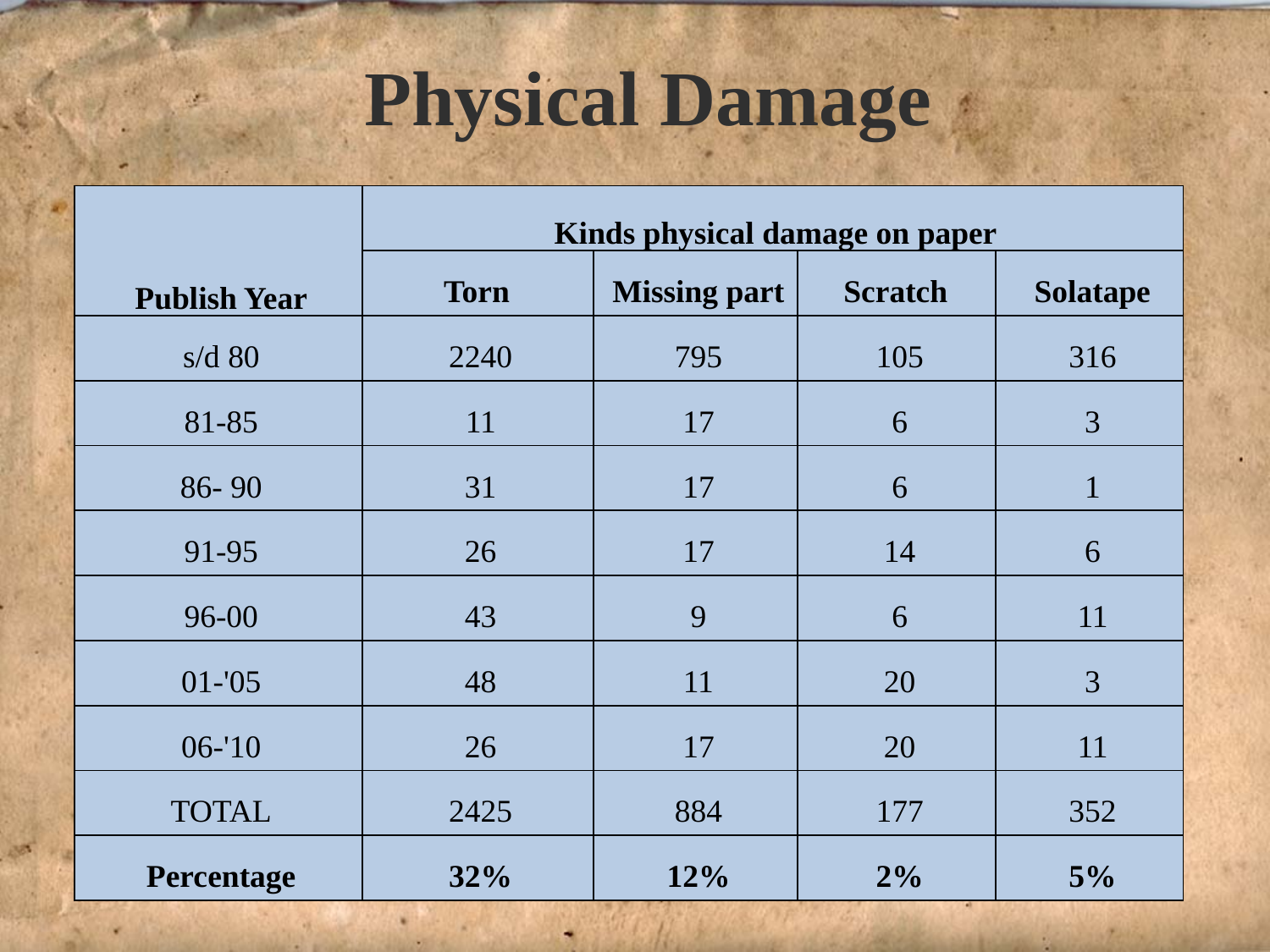

Physical Damage
| Publish Year | Kinds physical damage on paper |  |  |  |
| --- | --- | --- | --- | --- |
|  | Torn | Missing part | Scratch | Solatape |
| s/d 80 | 2240 | 795 | 105 | 316 |
| 81-85 | 11 | 17 | 6 | 3 |
| 86- 90 | 31 | 17 | 6 | 1 |
| 91-95 | 26 | 17 | 14 | 6 |
| 96-00 | 43 | 9 | 6 | 11 |
| 01-'05 | 48 | 11 | 20 | 3 |
| 06-'10 | 26 | 17 | 20 | 11 |
| TOTAL | 2425 | 884 | 177 | 352 |
| Percentage | 32% | 12% | 2% | 5% |